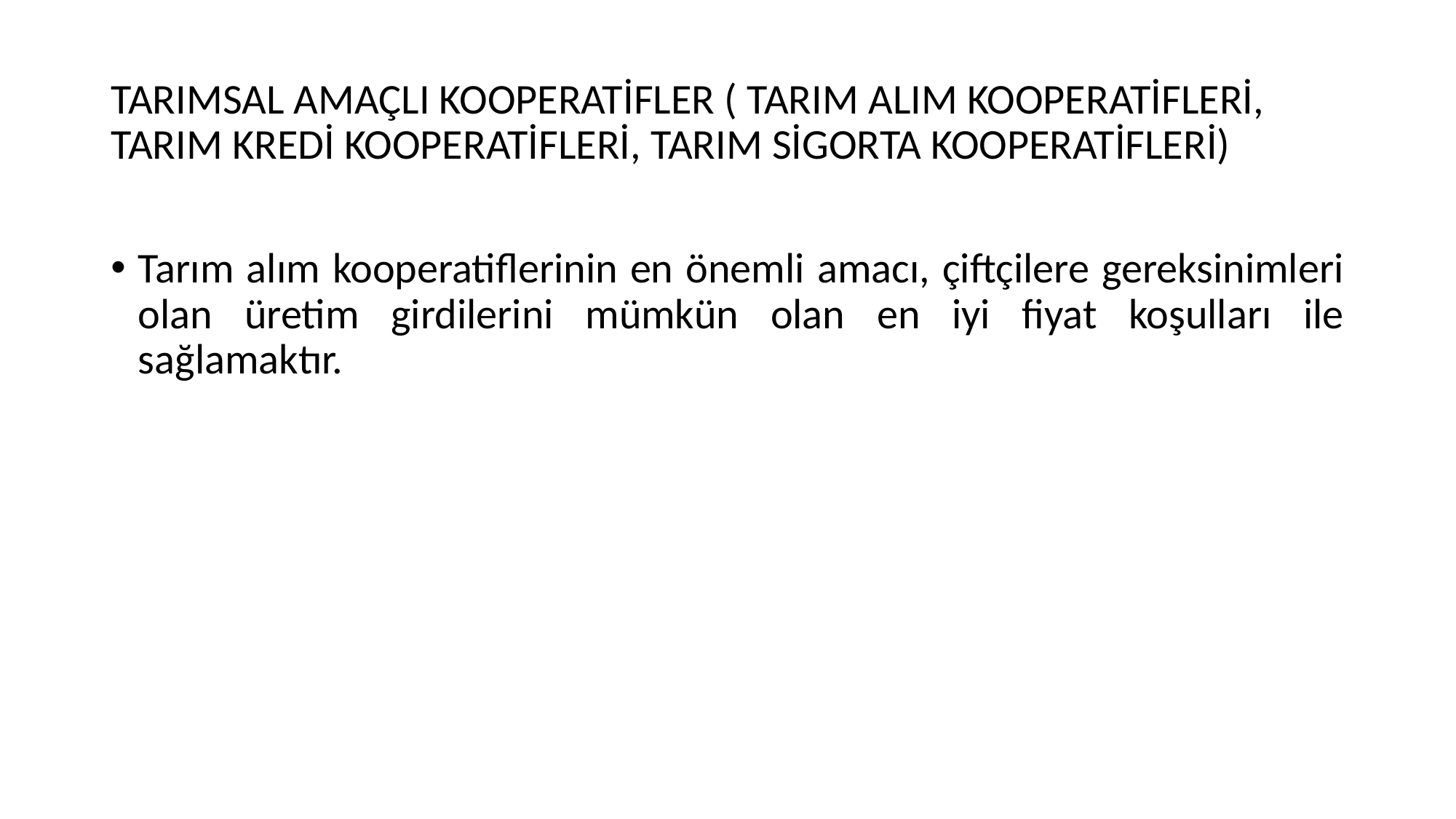

# TARIMSAL AMAÇLI KOOPERATİFLER ( TARIM ALIM KOOPERATİFLERİ, TARIM KREDİ KOOPERATİFLERİ, TARIM SİGORTA KOOPERATİFLERİ)
Tarım alım kooperatiflerinin en önemli amacı, çiftçilere gereksinimleri olan üretim girdilerini mümkün olan en iyi fiyat koşulları ile sağlamaktır.